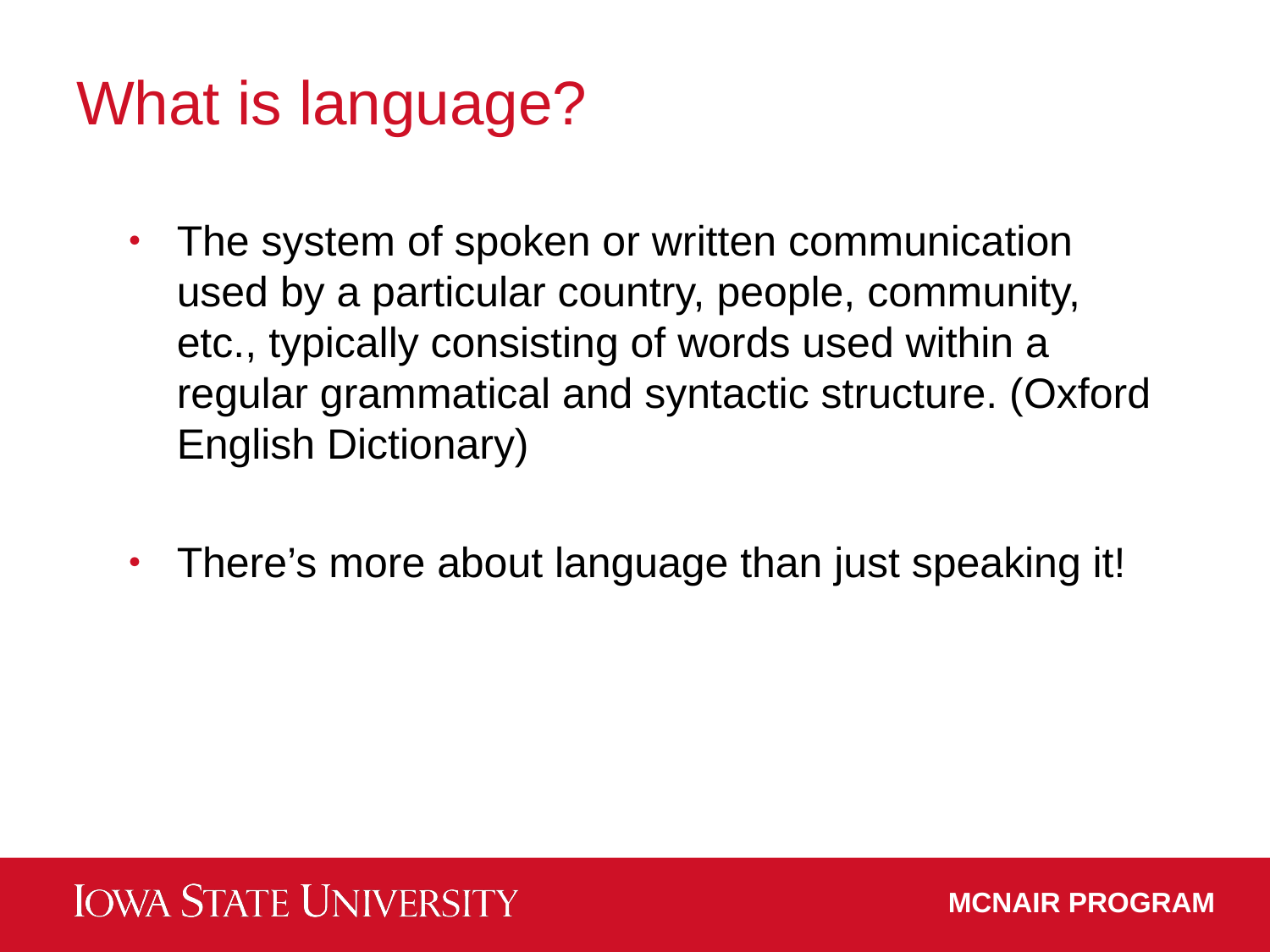

# What is language?

The system of spoken or written communication used by a particular country, people, community, etc., typically consisting of words used within a regular grammatical and syntactic structure. (Oxford English Dictionary)

There’s more about language than just speaking it!